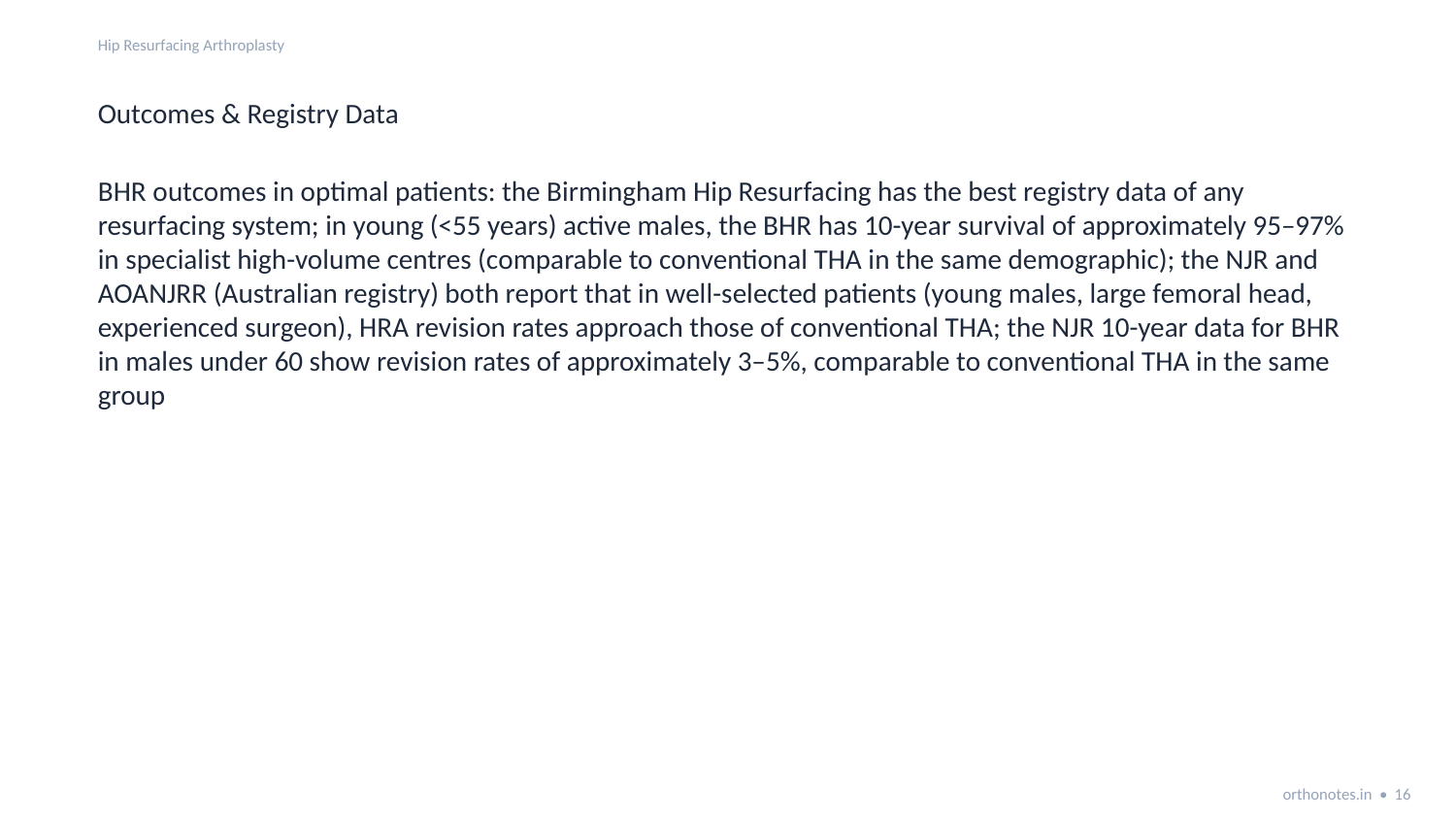

Hip Resurfacing Arthroplasty
Outcomes & Registry Data
BHR outcomes in optimal patients: the Birmingham Hip Resurfacing has the best registry data of any resurfacing system; in young (<55 years) active males, the BHR has 10-year survival of approximately 95–97% in specialist high-volume centres (comparable to conventional THA in the same demographic); the NJR and AOANJRR (Australian registry) both report that in well-selected patients (young males, large femoral head, experienced surgeon), HRA revision rates approach those of conventional THA; the NJR 10-year data for BHR in males under 60 show revision rates of approximately 3–5%, comparable to conventional THA in the same group
orthonotes.in  •  16